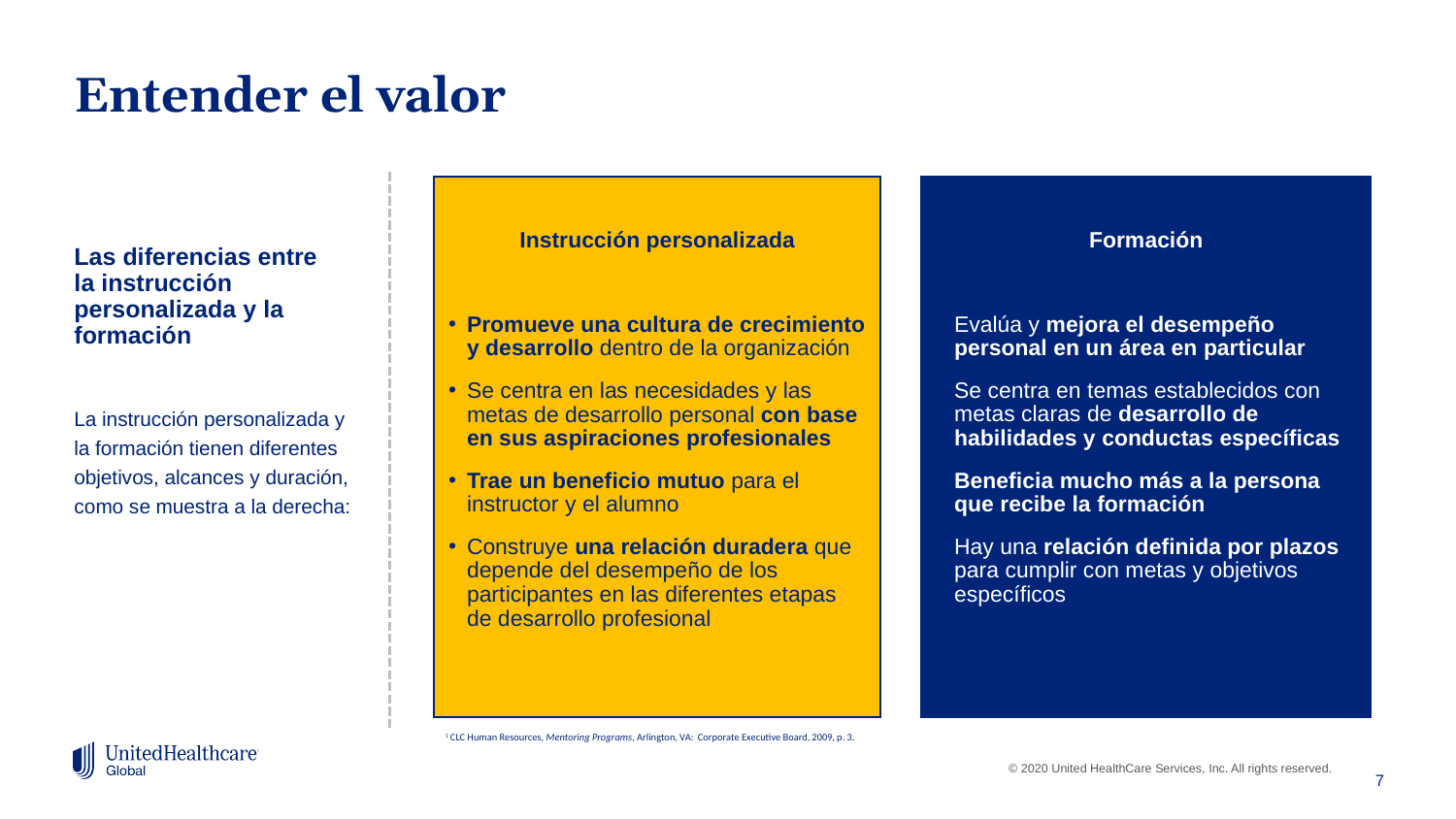

# Entender el valor

Instrucción personalizada

Promueve una cultura de crecimiento y desarrollo dentro de la organización
Se centra en las necesidades y las metas de desarrollo personal con base en sus aspiraciones profesionales
Trae un beneficio mutuo para el instructor y el alumno
Construye una relación duradera que depende del desempeño de los participantes en las diferentes etapas de desarrollo profesional

Formación

Evalúa y mejora el desempeño personal en un área en particular
Se centra en temas establecidos con metas claras de desarrollo de habilidades y conductas específicas
Beneficia mucho más a la persona que recibe la formación
Hay una relación definida por plazos para cumplir con metas y objetivos específicos

Las diferencias entre
la instrucción personalizada y la formación

La instrucción personalizada y la formación tienen diferentes objetivos, alcances y duración, como se muestra a la derecha:

1 CLC Human Resources, Mentoring Programs, Arlington, VA:  Corporate Executive Board, 2009, p. 3.
7